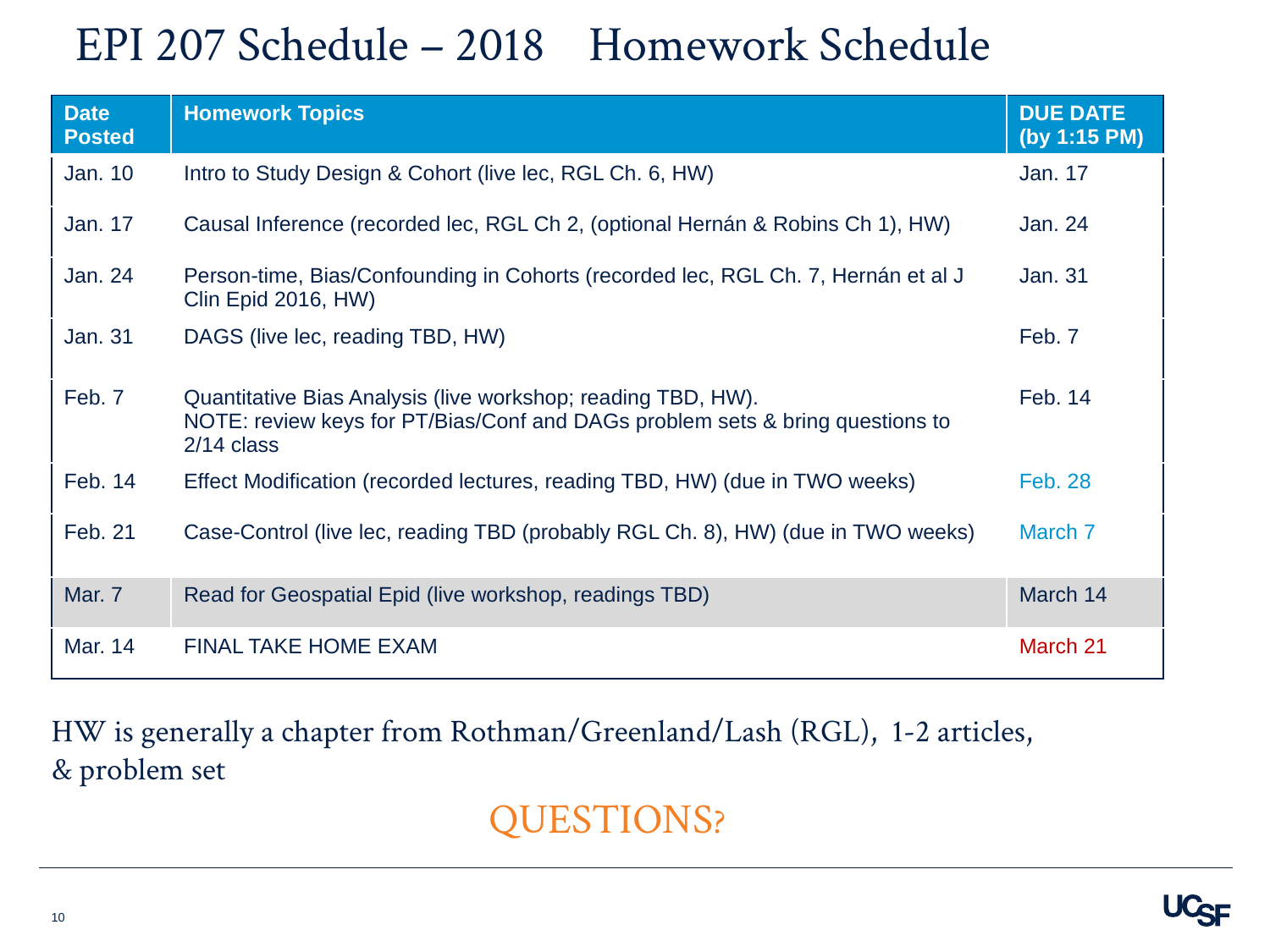

# EPI 207 Schedule – 2018    Homework Schedule
| Date Posted | Homework Topics | DUE DATE (by 1:15 PM) |
| --- | --- | --- |
| Jan. 10 | Intro to Study Design & Cohort (live lec, RGL Ch. 6, HW) | Jan. 17 |
| Jan. 17 | Causal Inference (recorded lec, RGL Ch 2, (optional Hernán & Robins Ch 1), HW) | Jan. 24 |
| Jan. 24 | Person-time, Bias/Confounding in Cohorts (recorded lec, RGL Ch. 7, Hernán et al J Clin Epid 2016, HW) | Jan. 31 |
| Jan. 31 | DAGS (live lec, reading TBD, HW) | Feb. 7 |
| Feb. 7 | Quantitative Bias Analysis (live workshop; reading TBD, HW). NOTE: review keys for PT/Bias/Conf and DAGs problem sets & bring questions to 2/14 class | Feb. 14 |
| Feb. 14 | Effect Modification (recorded lectures, reading TBD, HW) (due in TWO weeks) | Feb. 28 |
| Feb. 21 | Case-Control (live lec, reading TBD (probably RGL Ch. 8), HW) (due in TWO weeks) | March 7 |
| Mar. 7 | Read for Geospatial Epid (live workshop, readings TBD) | March 14 |
| Mar. 14 | FINAL TAKE HOME EXAM | March 21 |
HW is generally a chapter from Rothman/Greenland/Lash (RGL),  1-2 articles, & problem set
QUESTIONS?
10